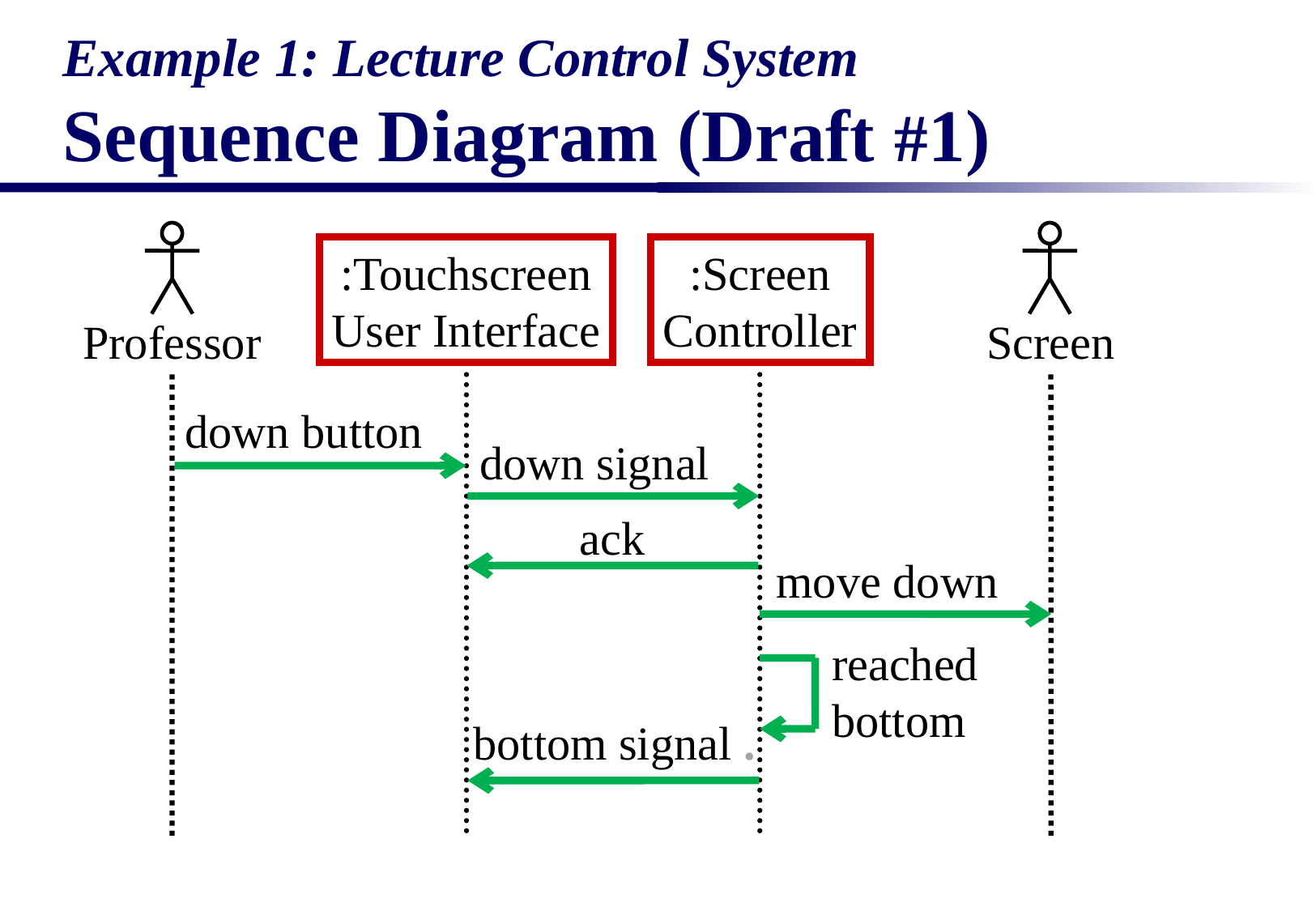

# Example 1: Lecture Control System Sequence Diagram (Draft #1)

:Touchscreen
User Interface
:Screen
Controller
Professor
Screen

down button
down signal

ack
move down

reached bottom

bottom signal .